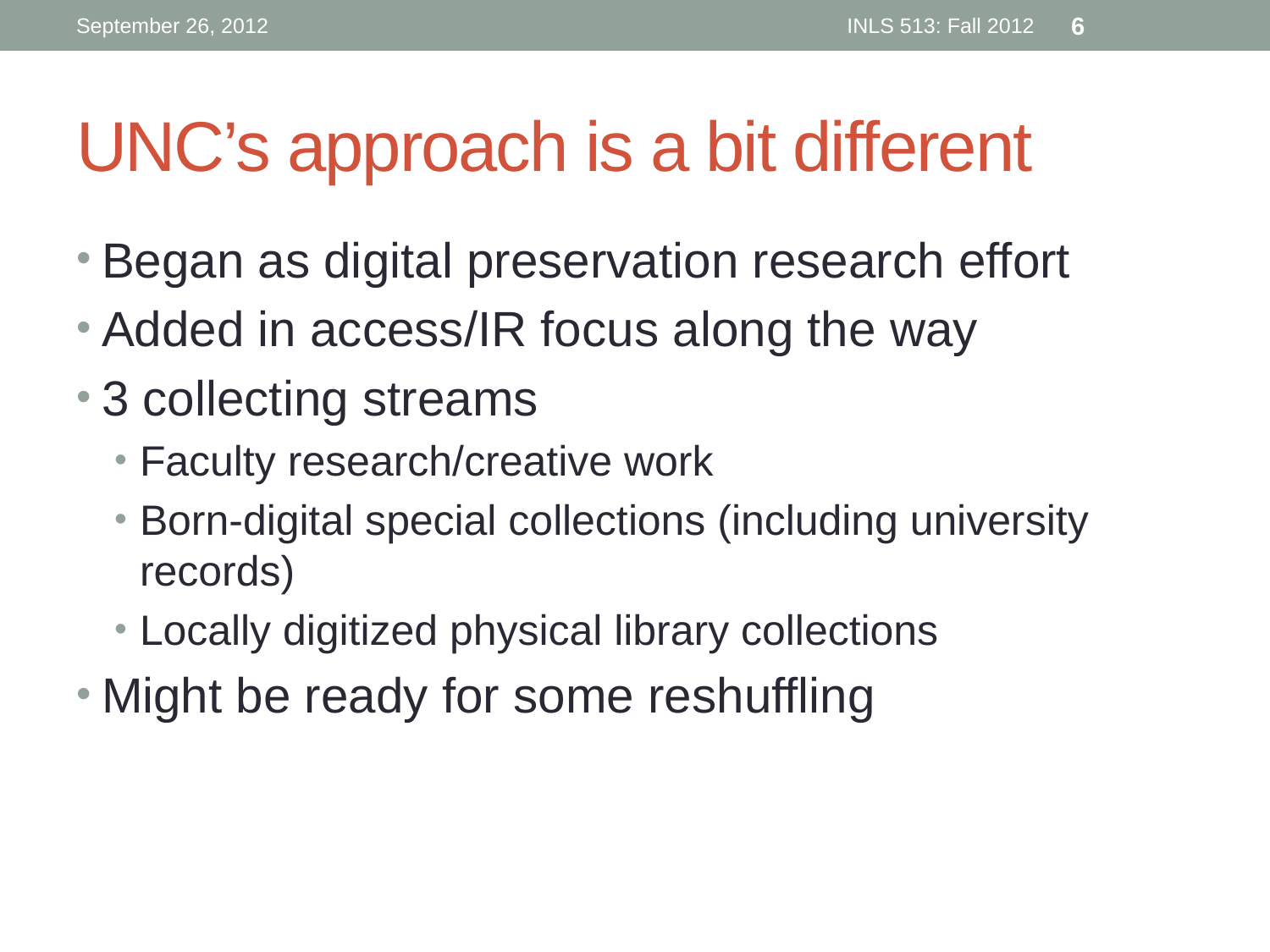

September 26, 2012
INLS 513: Fall 2012
6
# UNC’s approach is a bit different
Began as digital preservation research effort
Added in access/IR focus along the way
3 collecting streams
Faculty research/creative work
Born-digital special collections (including university records)
Locally digitized physical library collections
Might be ready for some reshuffling